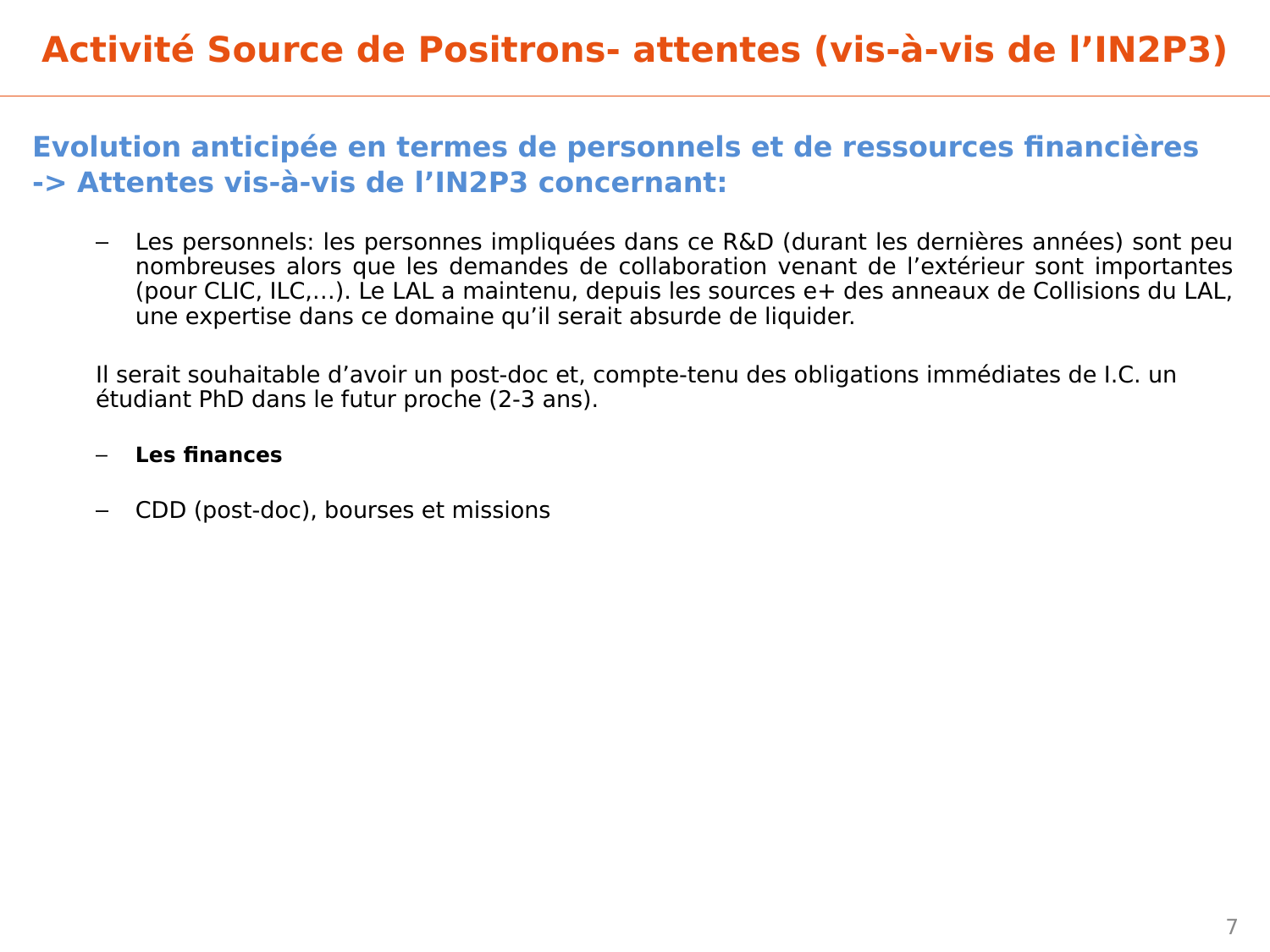

Activité Source de Positrons- attentes (vis-à-vis de l’IN2P3)
Evolution anticipée en termes de personnels et de ressources financières
-> Attentes vis-à-vis de l’IN2P3 concernant:

Les personnels: les personnes impliquées dans ce R&D (durant les dernières années) sont peu nombreuses alors que les demandes de collaboration venant de l’extérieur sont importantes (pour CLIC, ILC,…). Le LAL a maintenu, depuis les sources e+ des anneaux de Collisions du LAL, une expertise dans ce domaine qu’il serait absurde de liquider.

Il serait souhaitable d’avoir un post-doc et, compte-tenu des obligations immédiates de I.C. un étudiant PhD dans le futur proche (2-3 ans).

Les finances

CDD (post-doc), bourses et missions